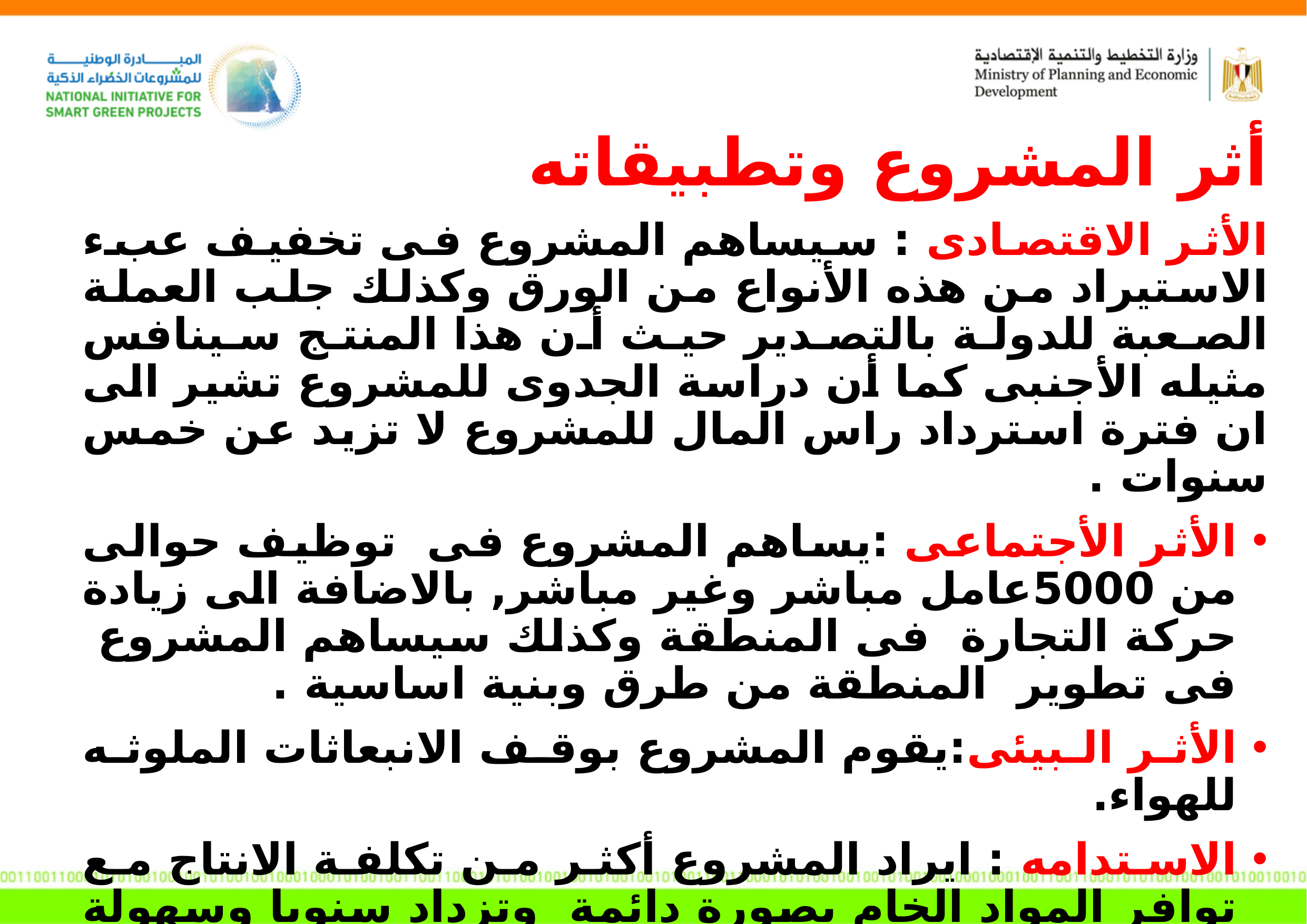

أثر المشروع وتطبيقاته
الأثر الاقتصادى : سيساهم المشروع فى تخفيف عبء الاستيراد من هذه الأنواع من الورق وكذلك جلب العملة الصعبة للدولة بالتصدير حيث أن هذا المنتج سينافس مثيله الأجنبى كما أن دراسة الجدوى للمشروع تشير الى ان فترة استرداد راس المال للمشروع لا تزيد عن خمس سنوات .
الأثر الأجتماعى :يساهم المشروع فى  توظيف حوالى من 5000عامل مباشر وغير مباشر, بالاضافة الى زيادة حركة التجارة  فى المنطقة وكذلك سيساهم المشروع  فى تطوير  المنطقة من طرق وبنية اساسية .
الأثر البيئى:يقوم المشروع بوقف الانبعاثات الملوثه للهواء.
الاستدامه : ايراد المشروع أكثر من تكلفة الانتاج مع توافر المواد الخام بصورة دائمة  وتزداد سنويا وسهولة تسويق المنتج.
تطبيقات المشروع: تم تطبيق المشروع محليا بمصانعنا وخارجيا بمعرفة أحد المصانع فى فلسطين وبعض المصانع فى الهند، كما ان لجنة تطوير شركة راكتا عام 2020 أوصت باستخدام مخلفات النخيل .